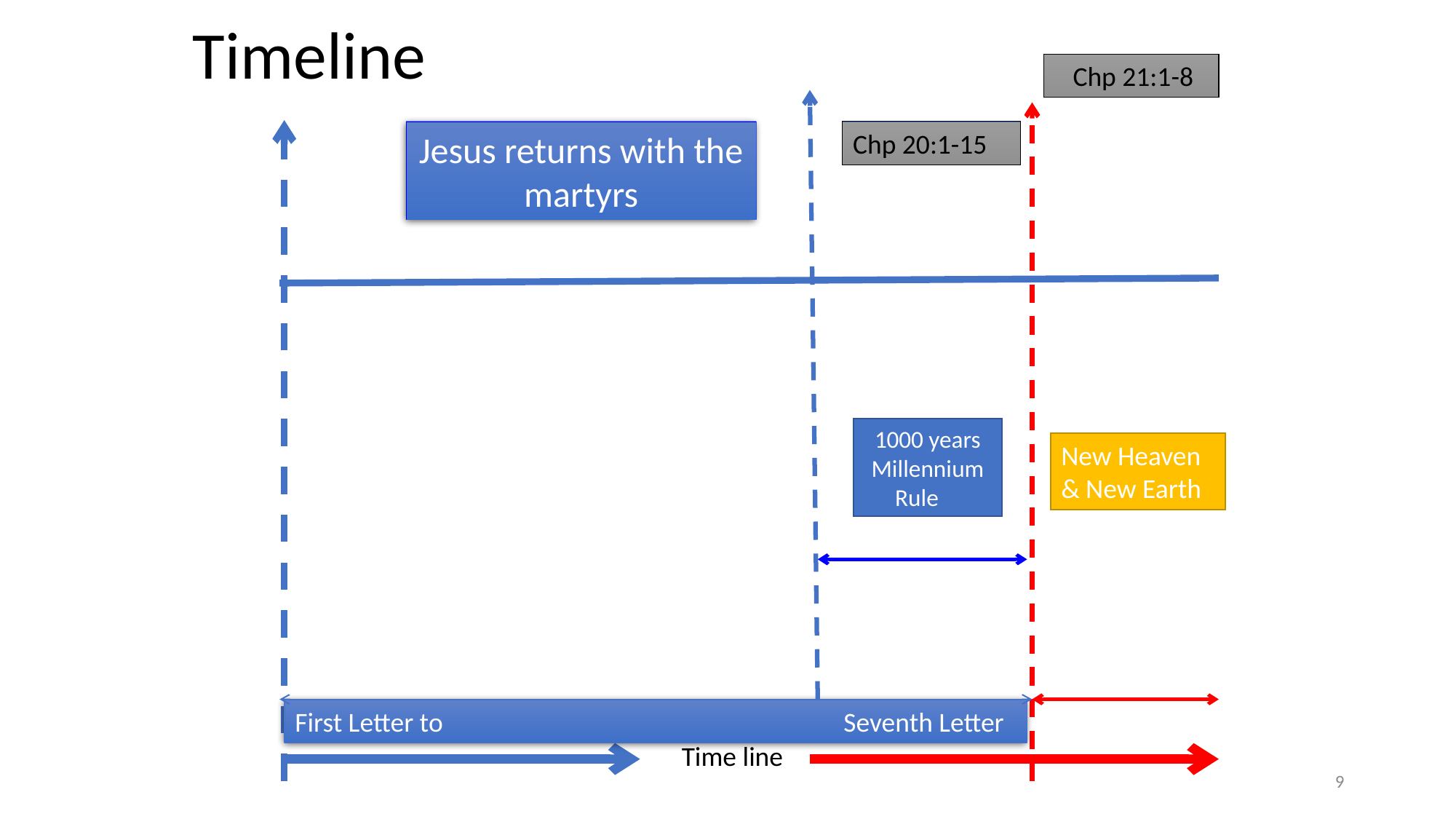

# Timeline
   Chp 21:1-8
Chp 20:1-15
Jesus returns with the martyrs
1000 years
Millennium Rule
New Heaven & New Earth
First Letter to                                                                 Seventh Letter
Time line
9